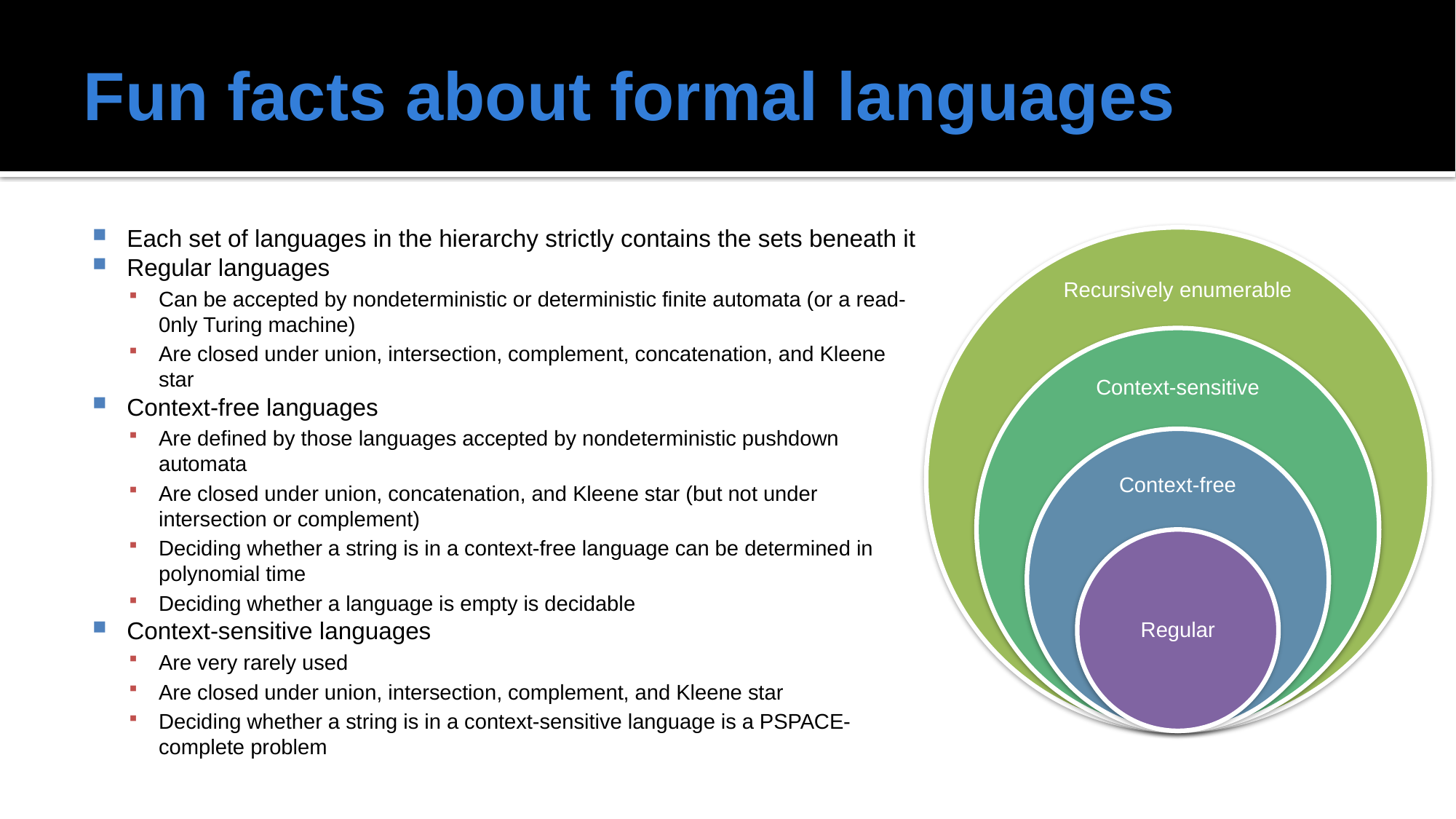

# Fun facts about formal languages
Each set of languages in the hierarchy strictly contains the sets beneath it
Regular languages
Can be accepted by nondeterministic or deterministic finite automata (or a read-0nly Turing machine)
Are closed under union, intersection, complement, concatenation, and Kleene star
Context-free languages
Are defined by those languages accepted by nondeterministic pushdown automata
Are closed under union, concatenation, and Kleene star (but not under intersection or complement)
Deciding whether a string is in a context-free language can be determined in polynomial time
Deciding whether a language is empty is decidable
Context-sensitive languages
Are very rarely used
Are closed under union, intersection, complement, and Kleene star
Deciding whether a string is in a context-sensitive language is a PSPACE-complete problem

Recursively enumerable
Context-sensitive
Context-free
Regular